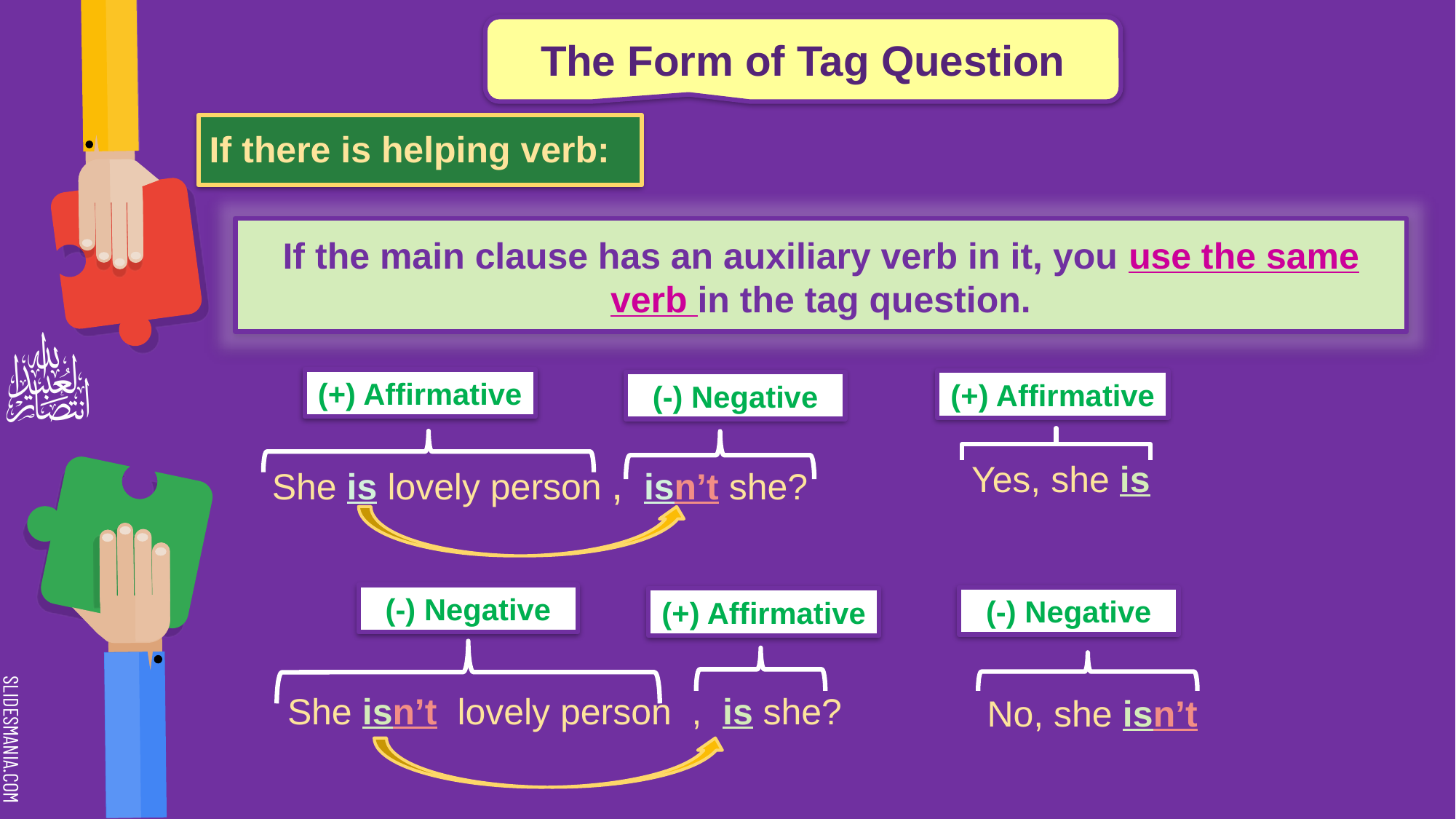

The Form of Tag Question
If there is helping verb:

If the main clause has an auxiliary verb in it, you use the same verb in the tag question.

(+) Affirmative
(+) Affirmative
(-) Negative
Yes, she is
She is lovely person ,  isn’t she?

(-) Negative
(-) Negative
(+) Affirmative

No, she isn’t
She isn’t  lovely person  ,  is she?